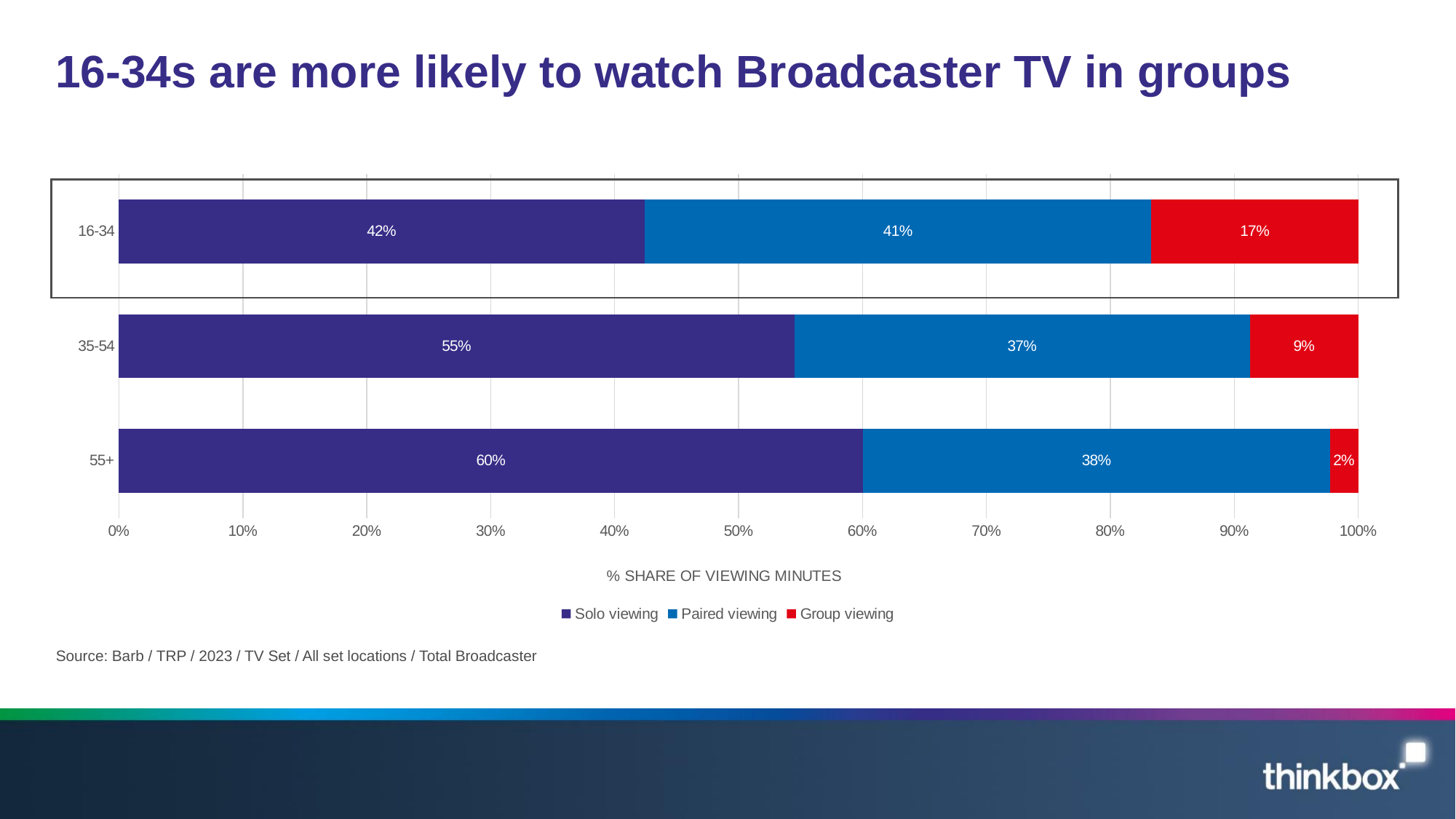

# 16-34s are more likely to watch Broadcaster TV in groups

### Chart

| Category | Solo viewing | Paired viewing | Group viewing |
|---|---|---|---|
| 55+ | 0.6006577100206687 | 0.37648614308827066 | 0.02285614689106057 |
| 35-54 | 0.5450500851740953 | 0.3677323231601877 | 0.08721759166571705 |
| 16-34 | 0.42429289926361646 | 0.4088158598212195 | 0.16689124091516402 |
Source: Barb / TRP / 2023 / TV Set / All set locations / Total Broadcaster